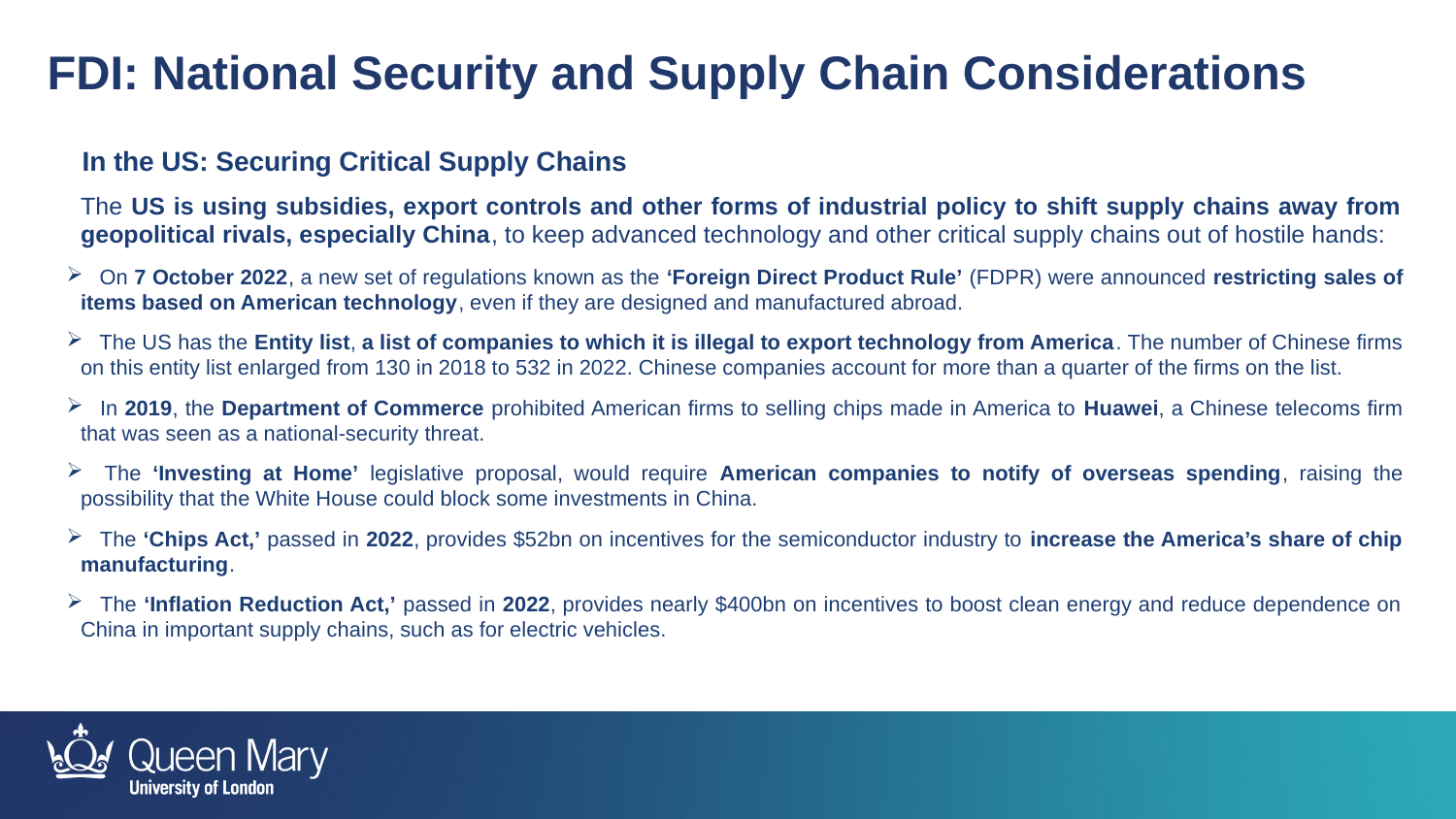

FDI: National Security and Supply Chain Considerations
      In the US: Securing Critical Supply Chains
The US is using subsidies, export controls and other forms of industrial policy to shift supply chains away from geopolitical rivals, especially China, to keep advanced technology and other critical supply chains out of hostile hands:
 On 7 October 2022, a new set of regulations known as the ‘Foreign Direct Product Rule’ (FDPR) were announced restricting sales of items based on American technology, even if they are designed and manufactured abroad.
 The US has the Entity list, a list of companies to which it is illegal to export technology from America. The number of Chinese firms on this entity list enlarged from 130 in 2018 to 532 in 2022. Chinese companies account for more than a quarter of the firms on the list.
 In 2019, the Department of Commerce prohibited American firms to selling chips made in America to Huawei, a Chinese telecoms firm that was seen as a national-security threat.
 The ‘Investing at Home’ legislative proposal, would require American companies to notify of overseas spending, raising the possibility that the White House could block some investments in China.
 The ‘Chips Act,’ passed in 2022, provides $52bn on incentives for the semiconductor industry to increase the America’s share of chip manufacturing.
 The ‘Inflation Reduction Act,’ passed in 2022, provides nearly $400bn on incentives to boost clean energy and reduce dependence on China in important supply chains, such as for electric vehicles.